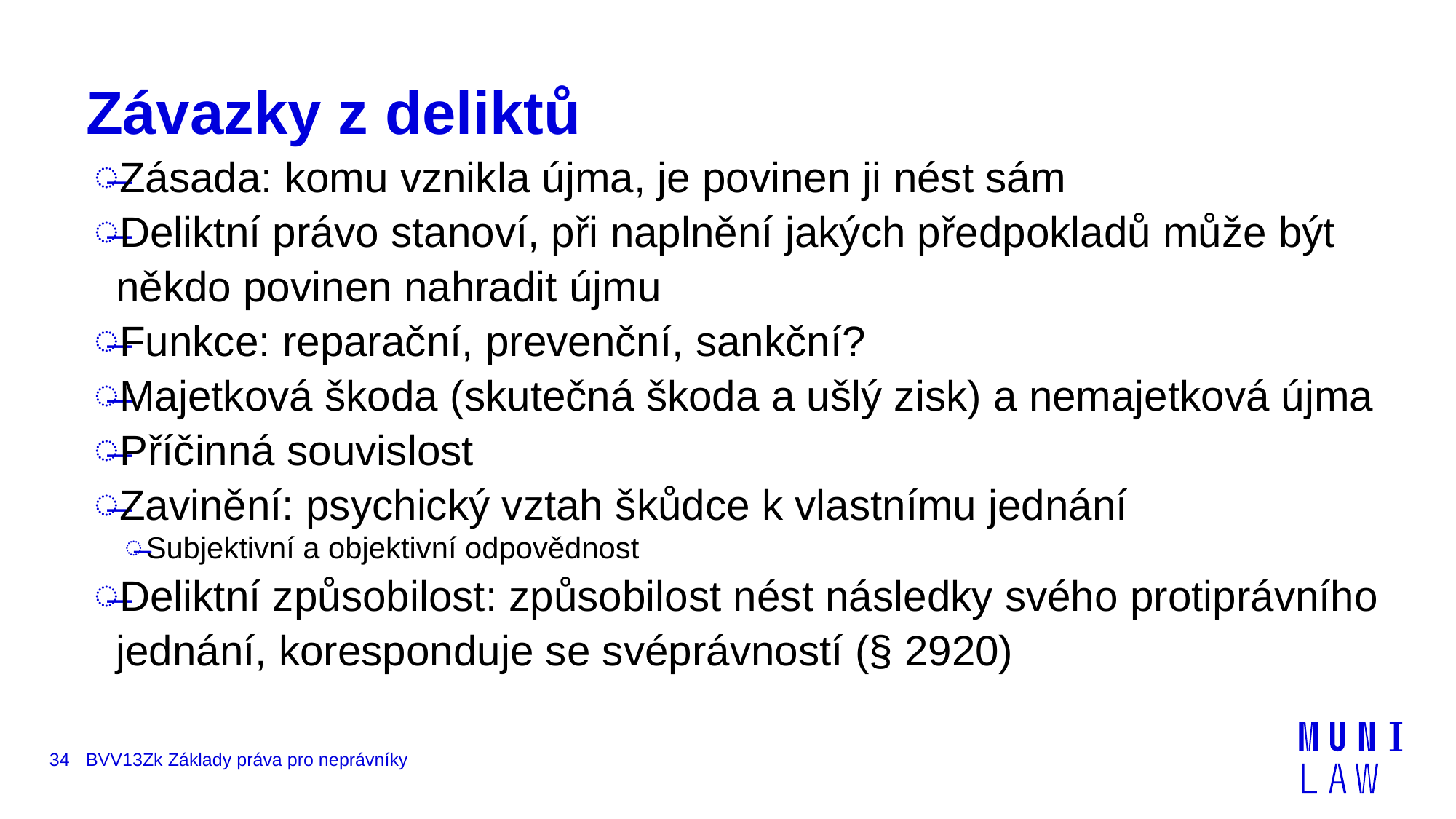

# Závazky z deliktů
Zásada: komu vznikla újma, je povinen ji nést sám
Deliktní právo stanoví, při naplnění jakých předpokladů může být někdo povinen nahradit újmu
Funkce: reparační, prevenční, sankční?
Majetková škoda (skutečná škoda a ušlý zisk) a nemajetková újma
Příčinná souvislost
Zavinění: psychický vztah škůdce k vlastnímu jednání
Subjektivní a objektivní odpovědnost
Deliktní způsobilost: způsobilost nést následky svého protiprávního jednání, koresponduje se svéprávností (§ 2920)
34
BVV13Zk Základy práva pro neprávníky